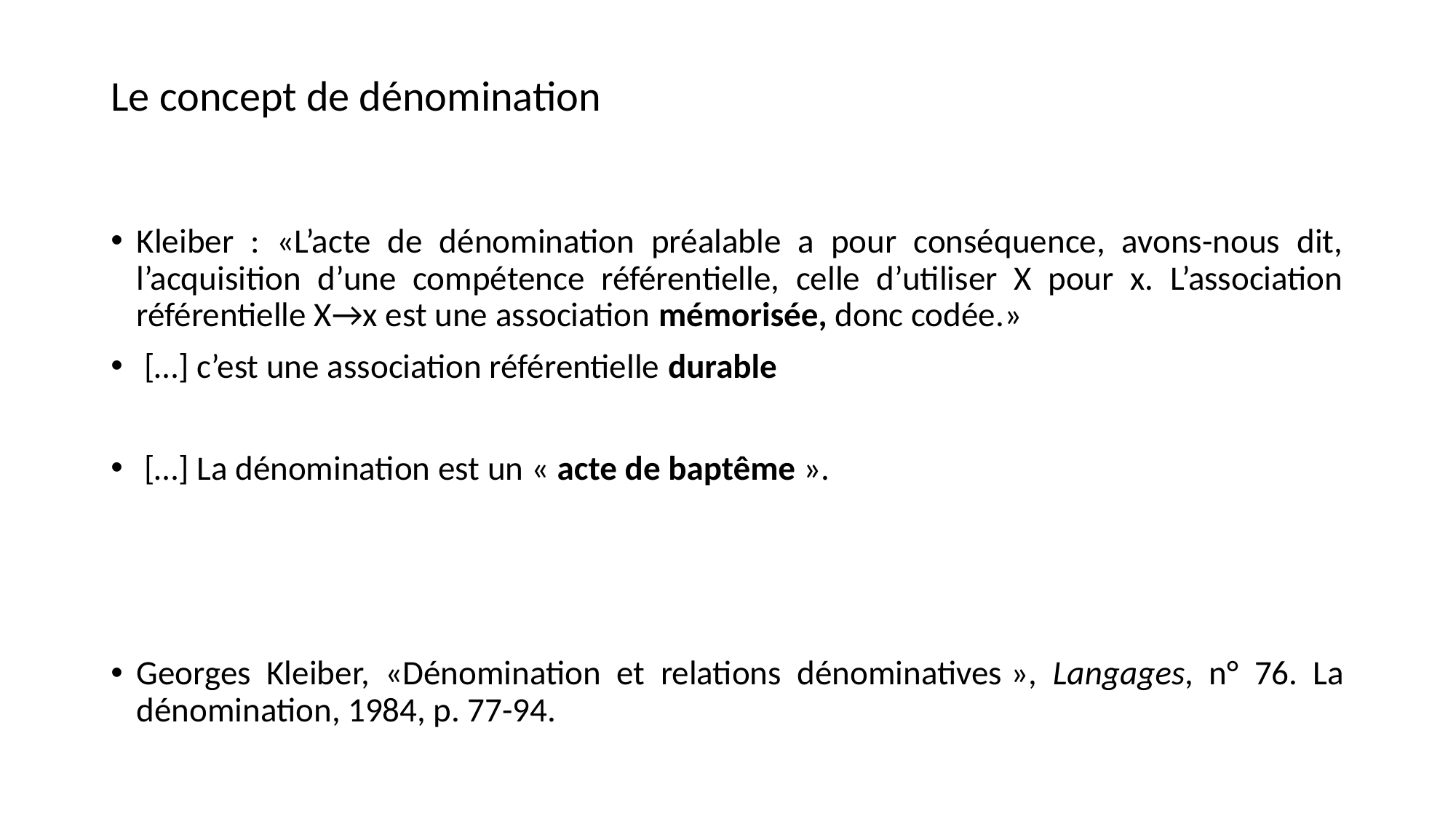

# Le concept de dénomination
Kleiber : «L’acte de dénomination préalable a pour conséquence, avons-nous dit, l’acquisition d’une compétence référentielle, celle d’utiliser X pour x. L’association référentielle X→x est une association mémorisée, donc codée.»
 […] c’est une association référentielle durable

 […] La dénomination est un « acte de baptême ».

Georges Kleiber, «Dénomination et relations dénominatives », Langages, n° 76. La dénomination, 1984, p. 77-94.